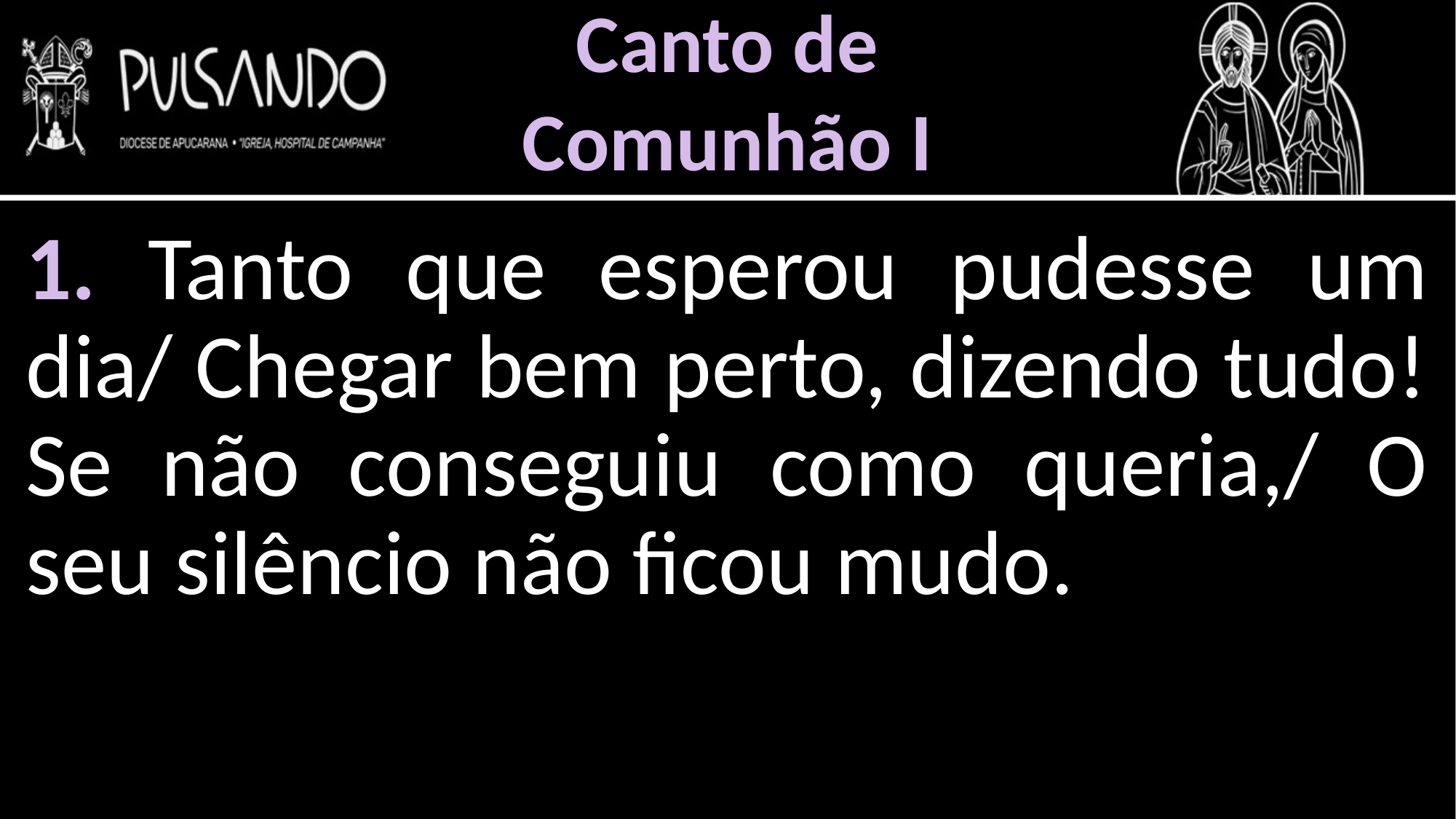

Canto de
Comunhão I
1. Tanto que esperou pudesse um dia/ Chegar bem perto, dizendo tudo! Se não conseguiu como queria,/ O seu silêncio não ficou mudo.